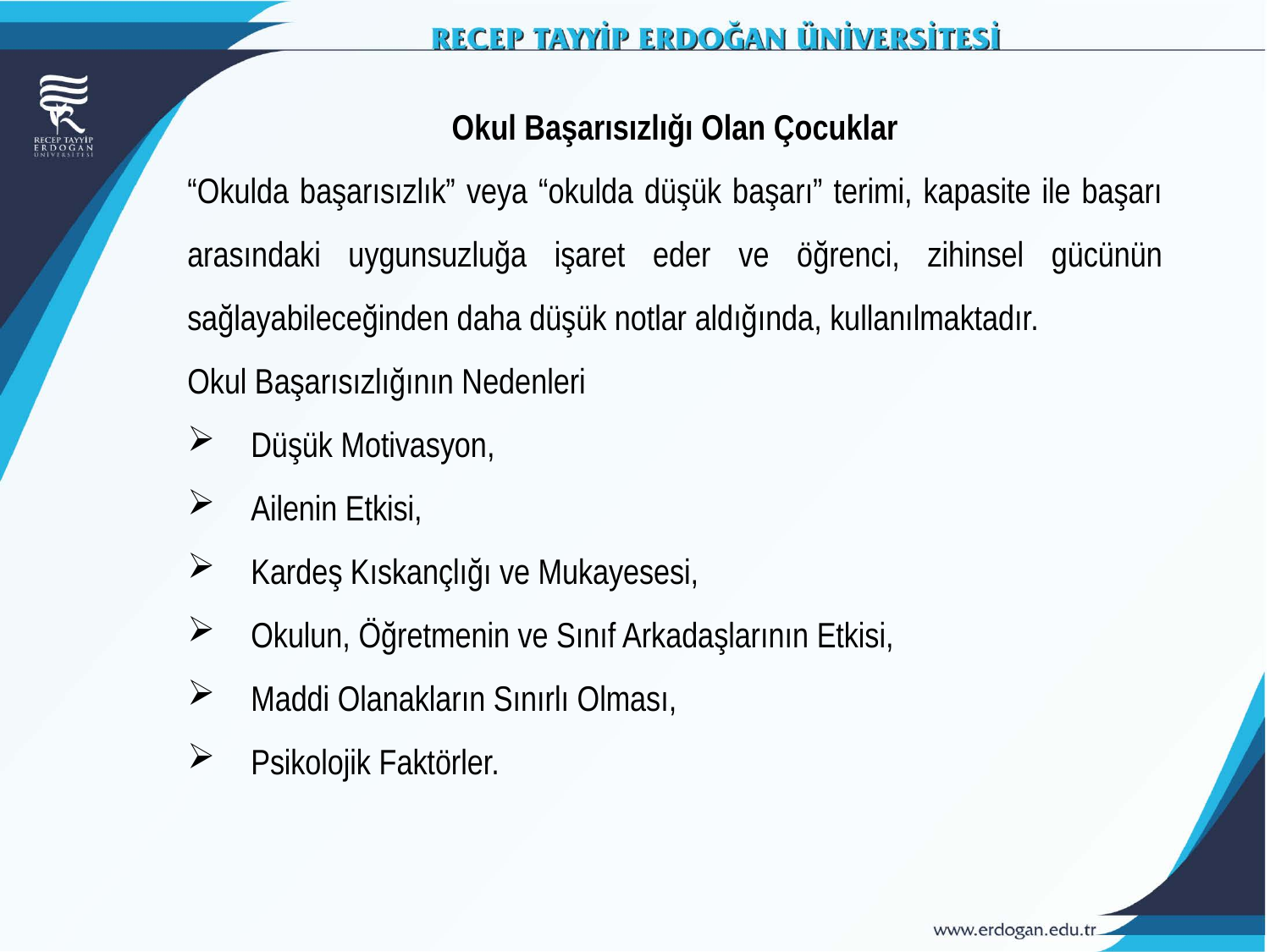

Okul Başarısızlığı Olan Çocuklar
“Okulda başarısızlık” veya “okulda düşük başarı” terimi, kapasite ile başarı arasındaki uygunsuzluğa işaret eder ve öğrenci, zihinsel gücünün sağlayabileceğinden daha düşük notlar aldığında, kullanılmaktadır.
Okul Başarısızlığının Nedenleri
Düşük Motivasyon,
Ailenin Etkisi,
Kardeş Kıskançlığı ve Mukayesesi,
Okulun, Öğretmenin ve Sınıf Arkadaşlarının Etkisi,
Maddi Olanakların Sınırlı Olması,
Psikolojik Faktörler.